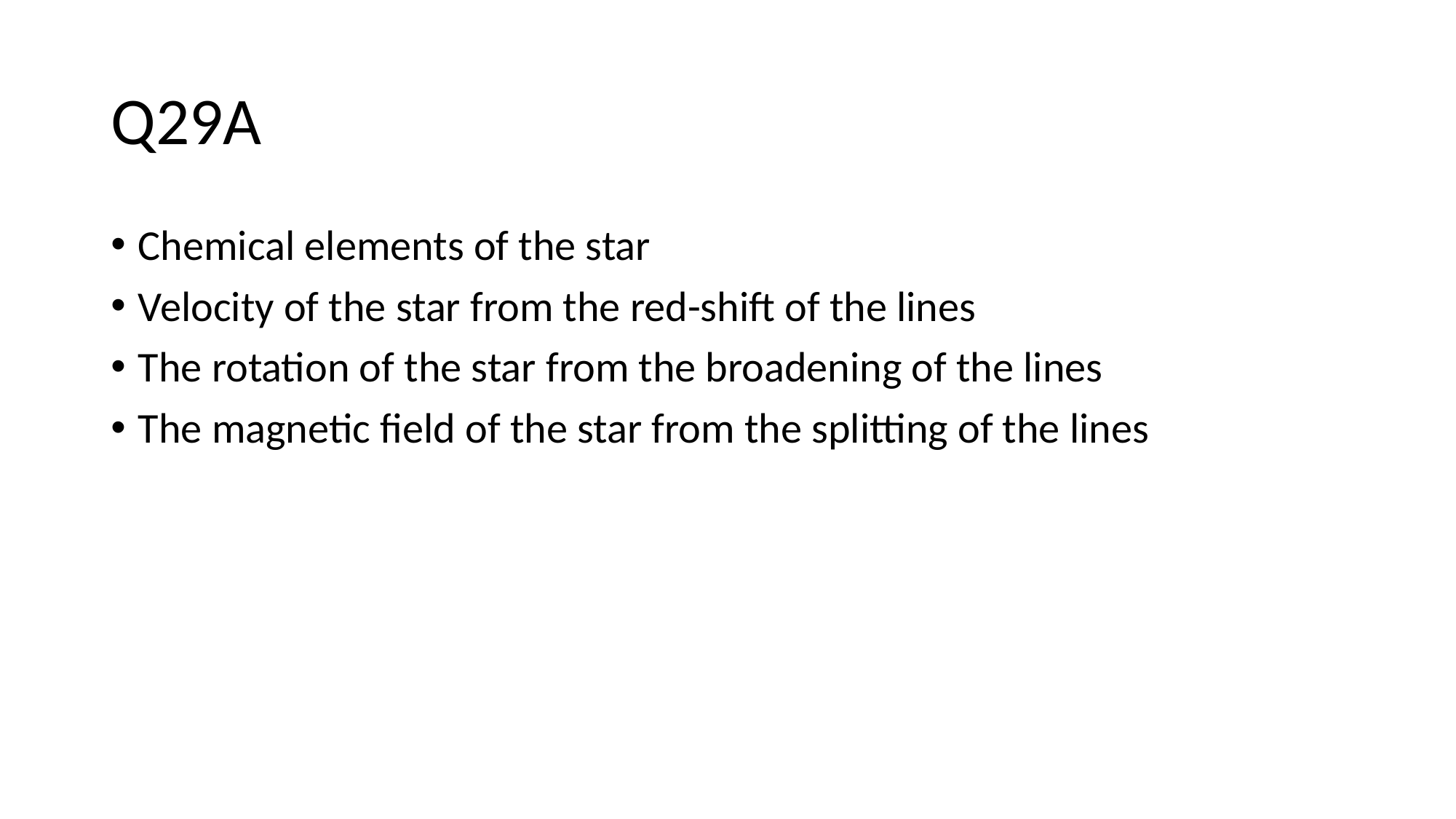

# Q29A
Chemical elements of the star
Velocity of the star from the red-shift of the lines
The rotation of the star from the broadening of the lines
The magnetic field of the star from the splitting of the lines